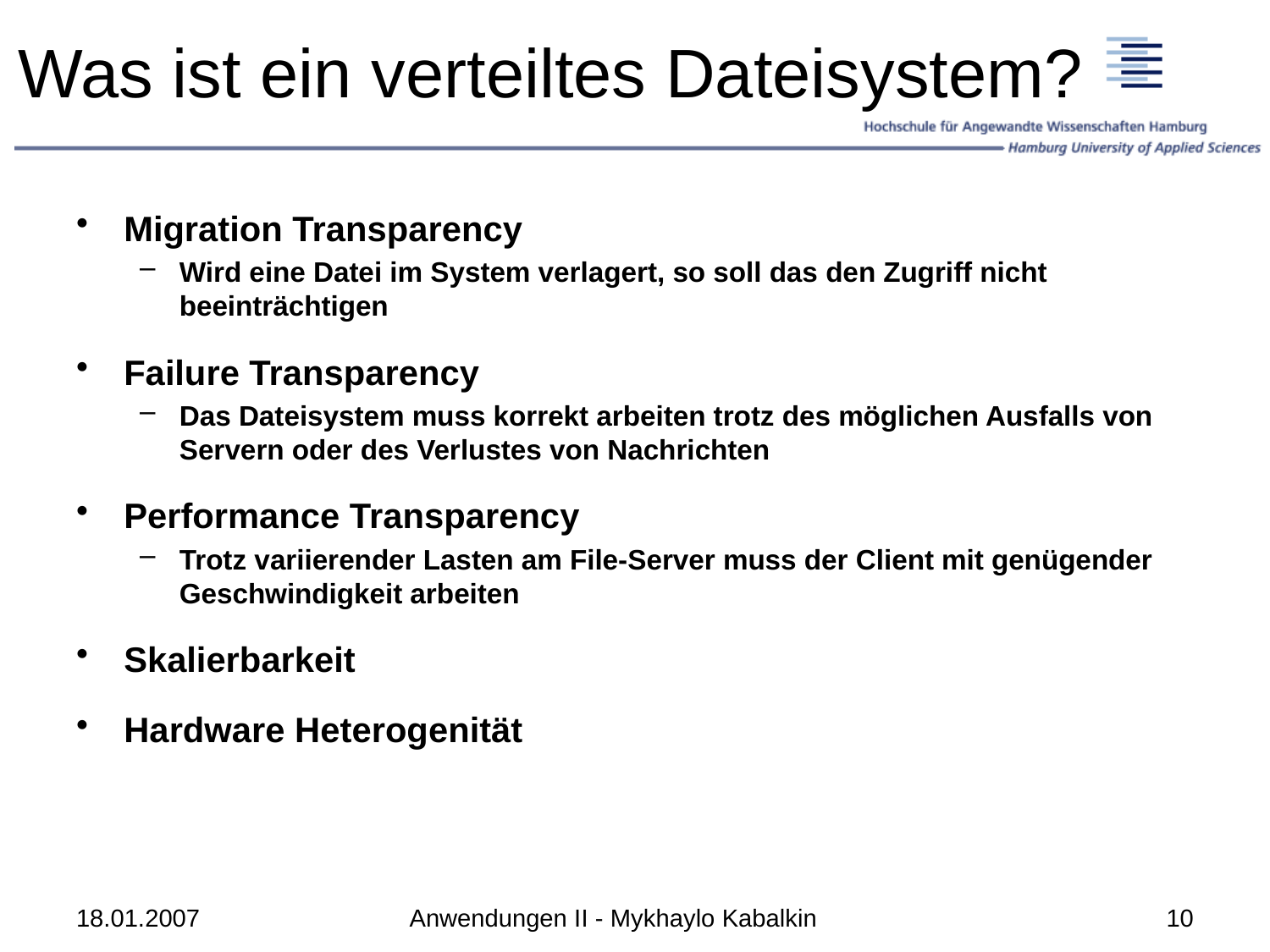

Was ist ein verteiltes Dateisystem?
Migration Transparency
Wird eine Datei im System verlagert, so soll das den Zugriff nicht beeinträchtigen
Failure Transparency
Das Dateisystem muss korrekt arbeiten trotz des möglichen Ausfalls von Servern oder des Verlustes von Nachrichten
Performance Transparency
Trotz variierender Lasten am File-Server muss der Client mit genügender Geschwindigkeit arbeiten
Skalierbarkeit
Hardware Heterogenität

18.01.2007
Anwendungen II - Mykhaylo Kabalkin
10